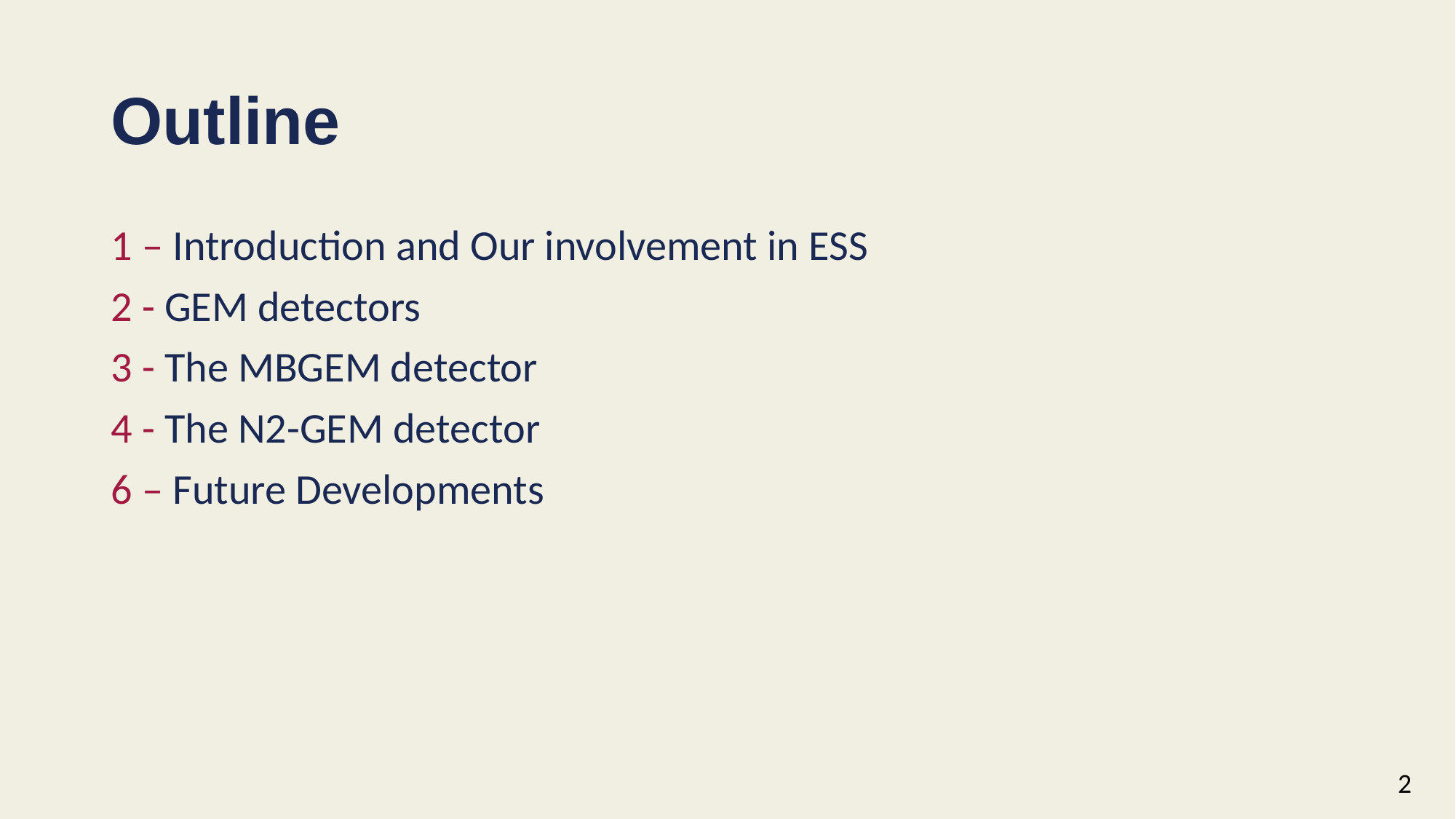

# Outline
1 – Introduction and Our involvement in ESS
2 - GEM detectors
3 - The MBGEM detector
4 - The N2-GEM detector
6 – Future Developments

2